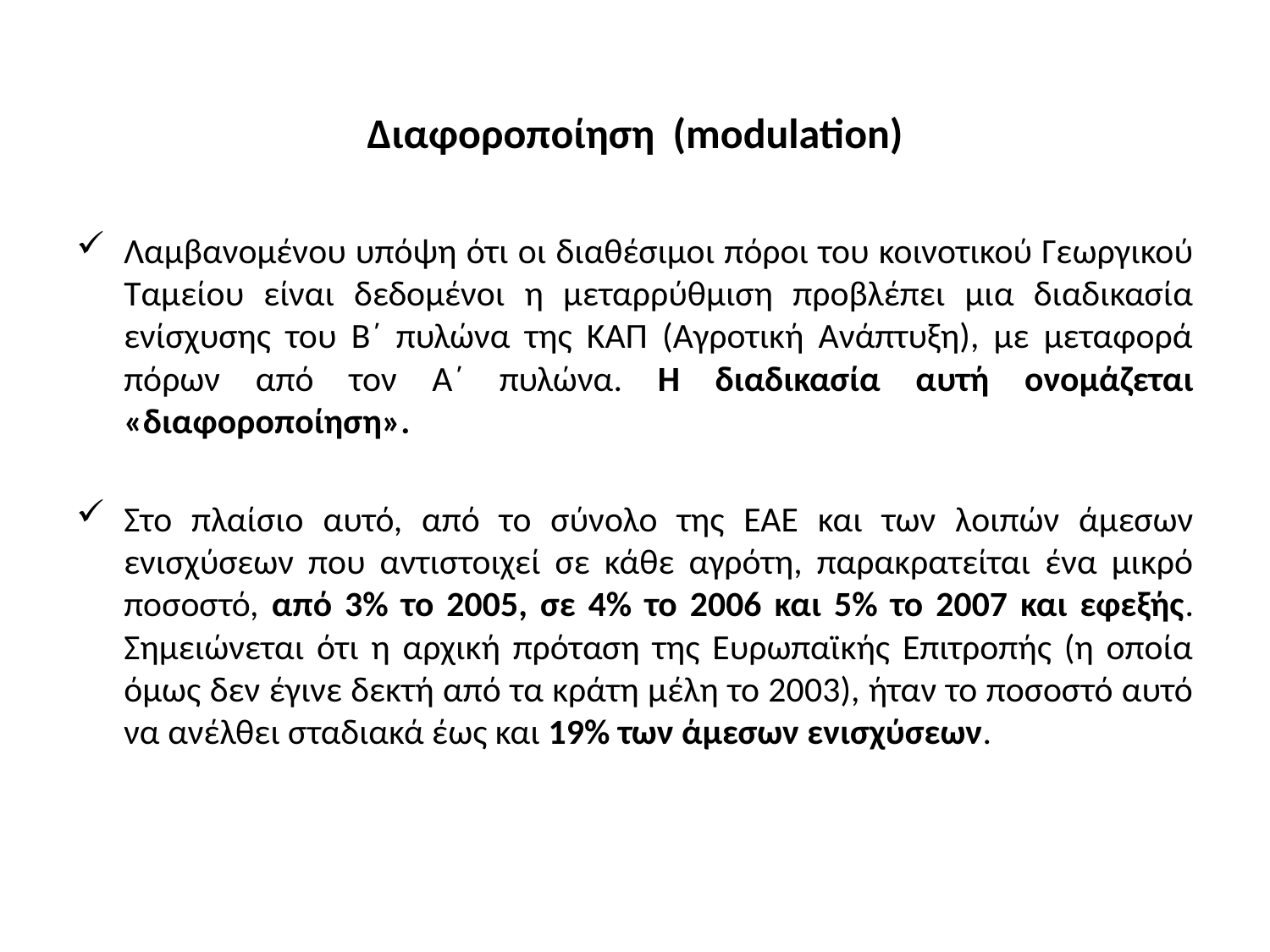

# Διαφοροποίηση (modulation)
Λαμβανομένου υπόψη ότι οι διαθέσιμοι πόροι του κοινοτικού Γεωργικού Ταμείου είναι δεδομένοι η μεταρρύθμιση προβλέπει μια διαδικασία ενίσχυσης του Β΄ πυλώνα της ΚΑΠ (Αγροτική Ανάπτυξη), με μεταφορά πόρων από τον Α΄ πυλώνα. Η διαδικασία αυτή ονομάζεται «διαφοροποίηση».

Στο πλαίσιο αυτό, από το σύνολο της ΕΑΕ και των λοιπών άμεσων ενισχύσεων που αντιστοιχεί σε κάθε αγρότη, παρακρατείται ένα μικρό ποσοστό, από 3% το 2005, σε 4% το 2006 και 5% το 2007 και εφεξής. Σημειώνεται ότι η αρχική πρόταση της Ευρωπαϊκής Επιτροπής (η οποία όμως δεν έγινε δεκτή από τα κράτη μέλη το 2003), ήταν το ποσοστό αυτό να ανέλθει σταδιακά έως και 19% των άμεσων ενισχύσεων.